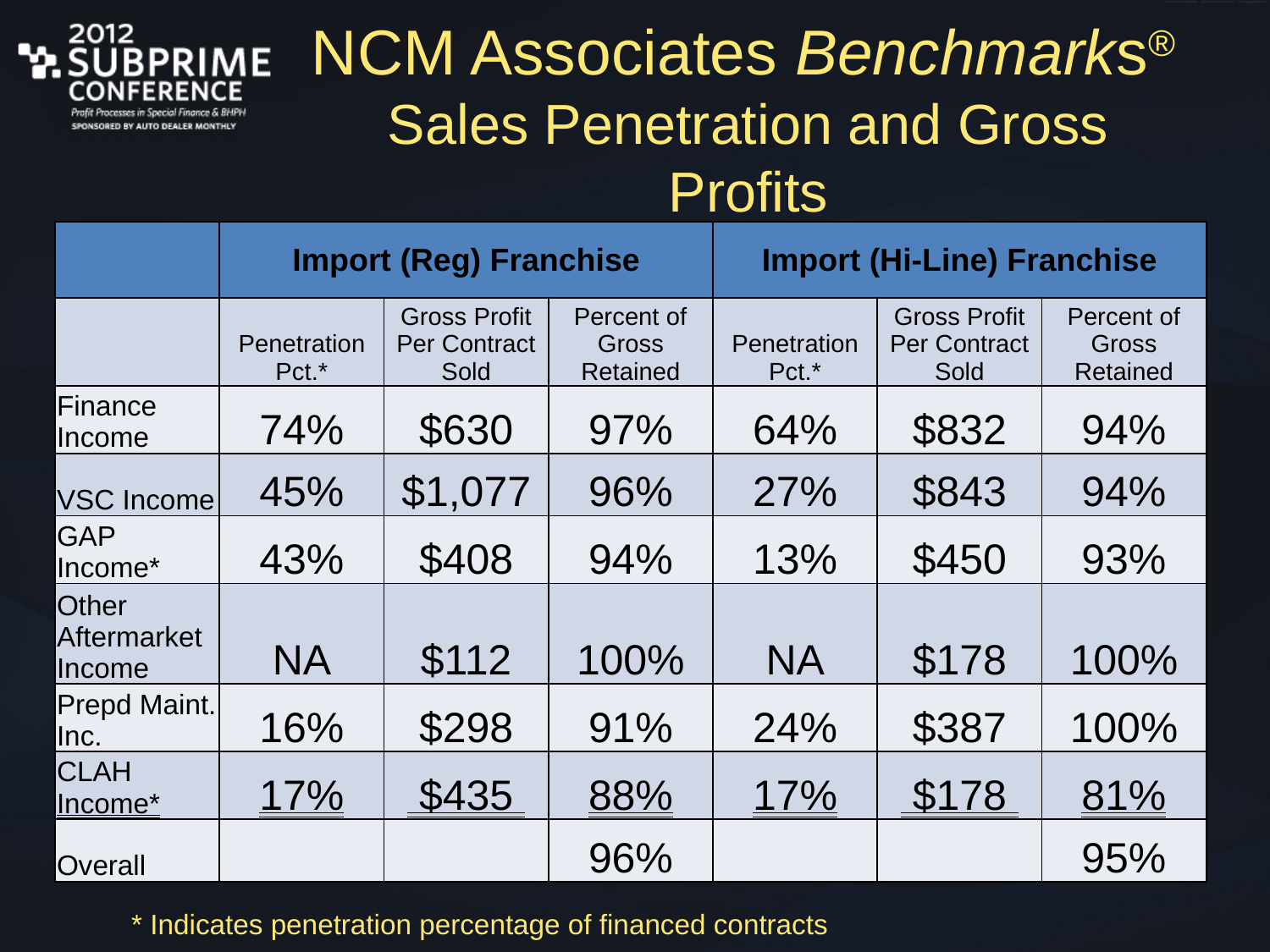

# NCM Associates Benchmarks®  Sales Penetration and Gross Profits
|  | Import (Reg) Franchise |  |  | Import (Hi-Line) Franchise |  |  |
| --- | --- | --- | --- | --- | --- | --- |
|  | Penetration Pct.\* | Gross Profit Per Contract Sold | Percent of Gross Retained | Penetration Pct.\* | Gross Profit Per Contract Sold | Percent of Gross Retained |
| Finance Income | 74% | $630 | 97% | 64% | $832 | 94% |
| VSC Income | 45% | $1,077 | 96% | 27% | $843 | 94% |
| GAP Income\* | 43% | $408 | 94% | 13% | $450 | 93% |
| Other Aftermarket Income | NA | $112 | 100% | NA | $178 | 100% |
| Prepd Maint. Inc. | 16% | $298 | 91% | 24% | $387 | 100% |
| CLAH Income\* | 17% | $435 | 88% | 17% | $178 | 81% |
| Overall |  |  | 96% |  |  | 95% |
* Indicates penetration percentage of financed contracts